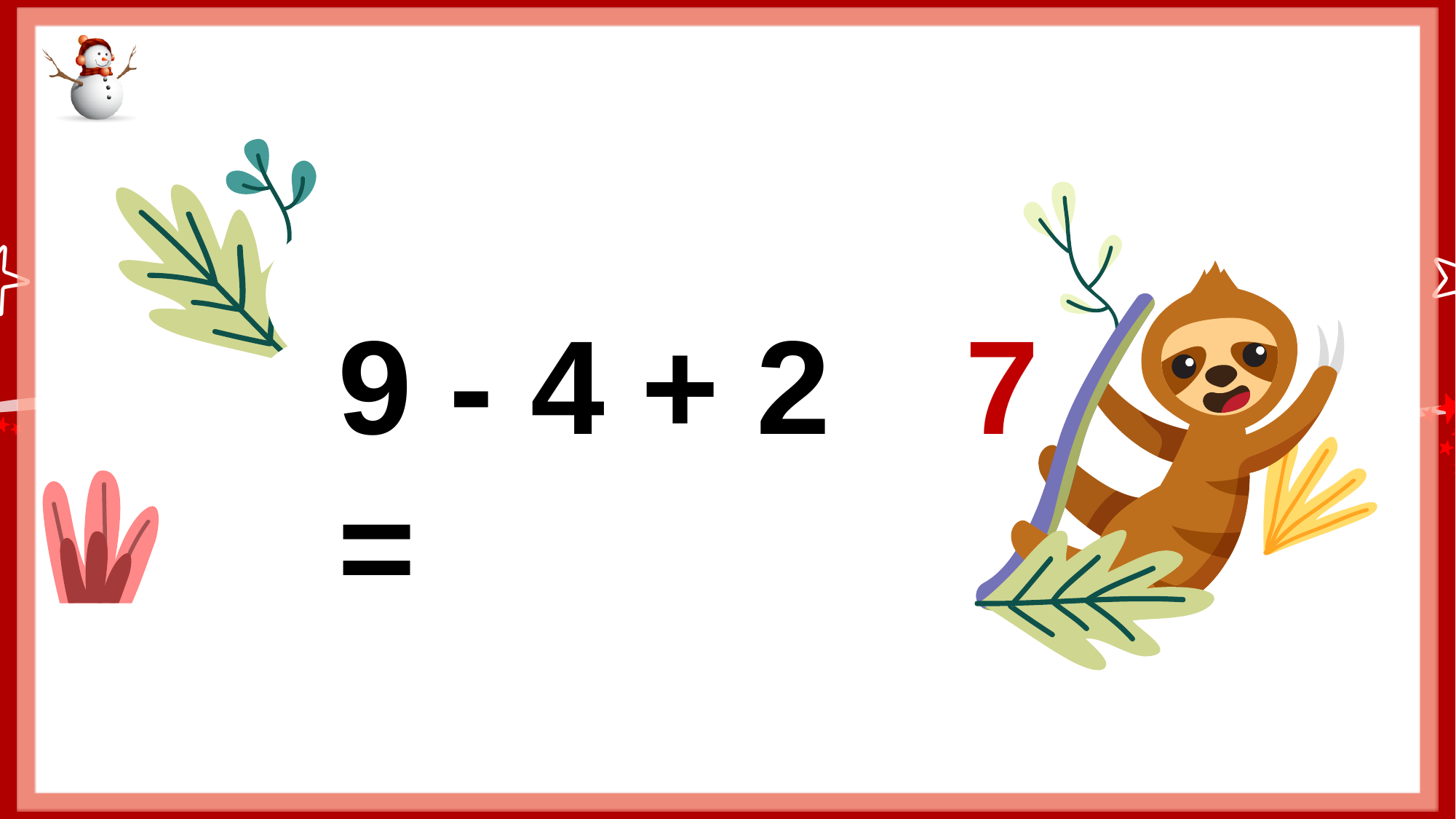

9 - 4 + 2 =
7